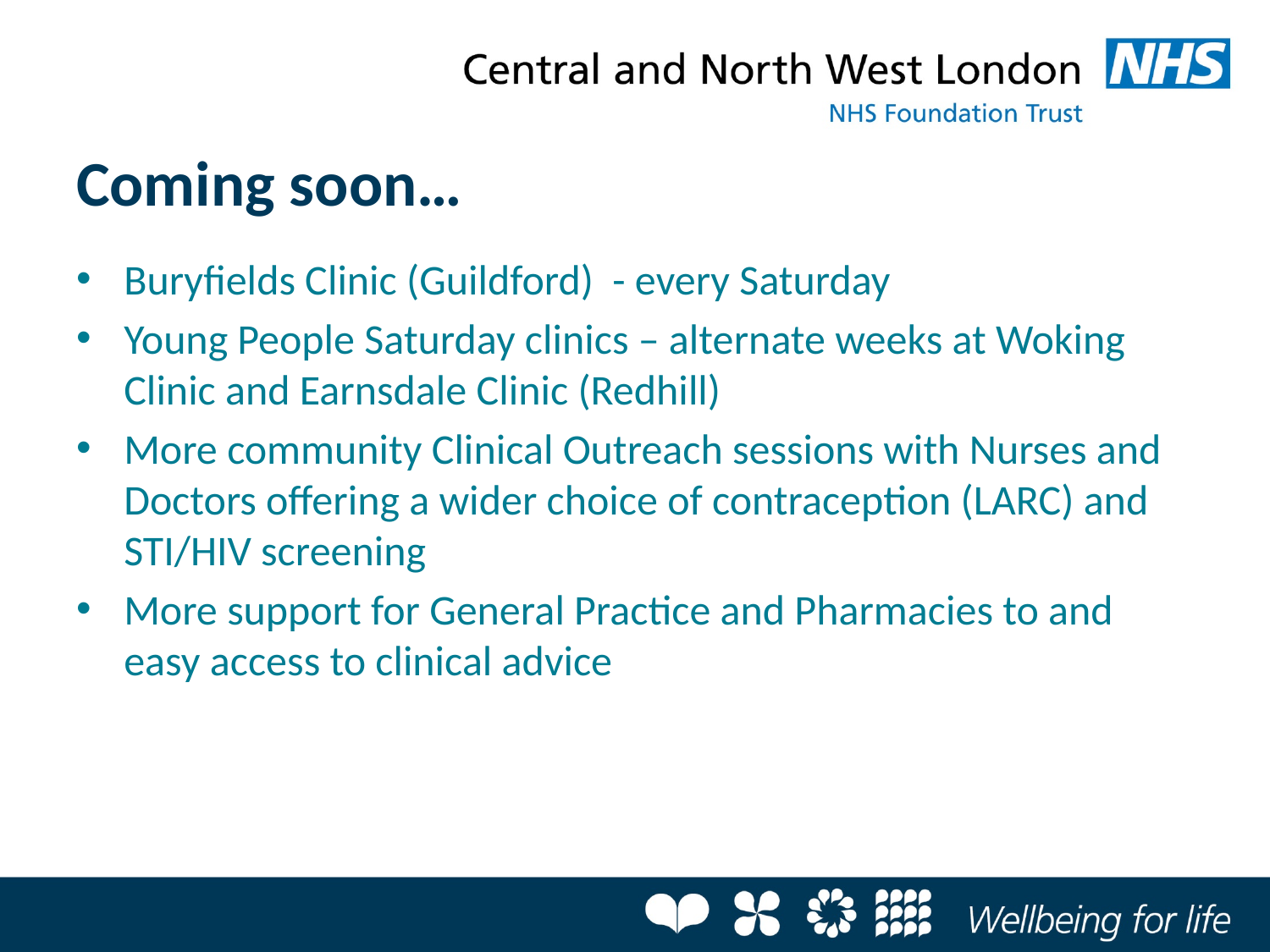

# Coming soon…

Buryfields Clinic (Guildford)  - every Saturday
Young People Saturday clinics – alternate weeks at Woking Clinic and Earnsdale Clinic (Redhill)
More community Clinical Outreach sessions with Nurses and Doctors offering a wider choice of contraception (LARC) and STI/HIV screening
More support for General Practice and Pharmacies to and easy access to clinical advice